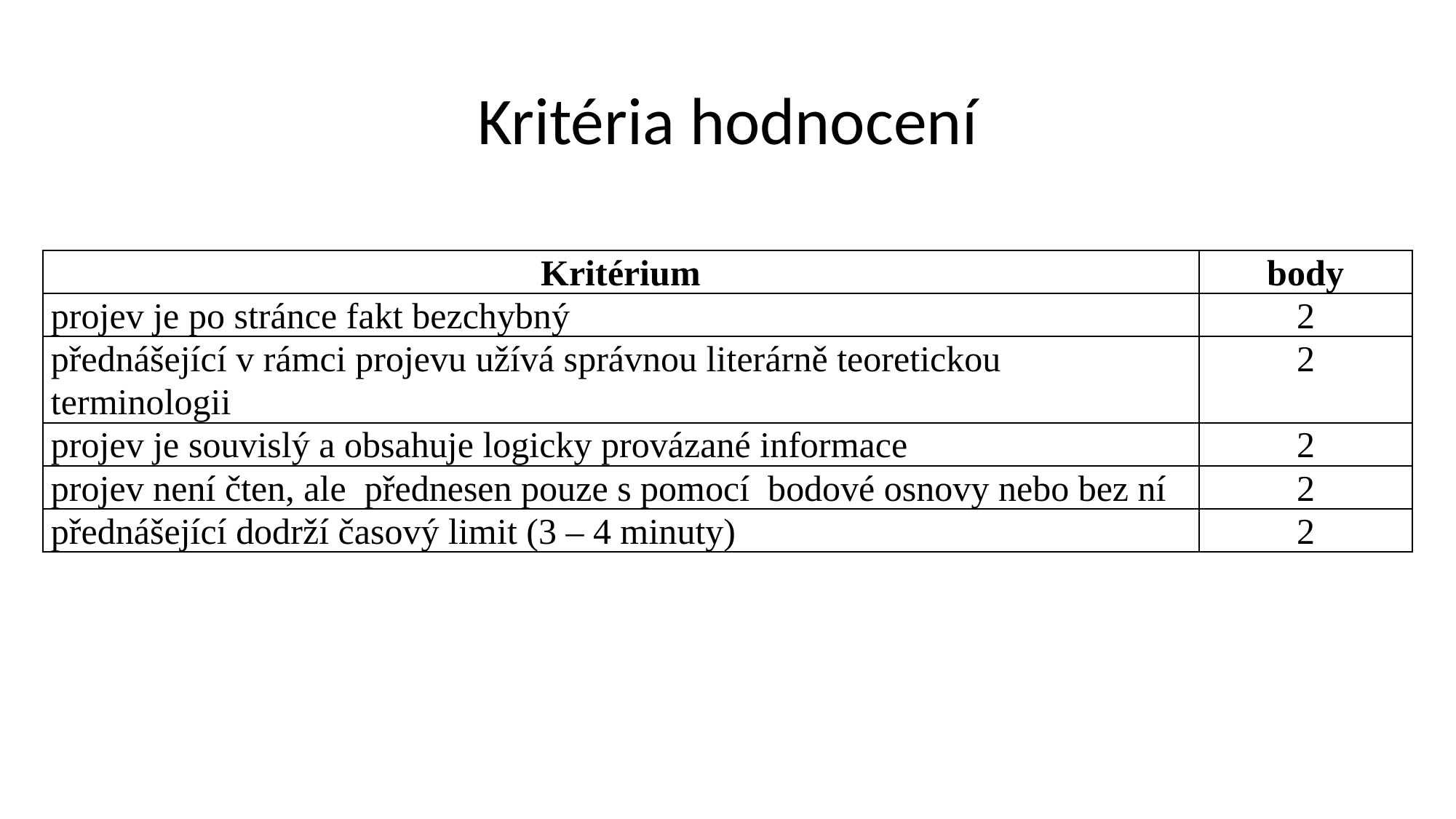

# Kritéria hodnocení
| Kritérium | body |
| --- | --- |
| projev je po stránce fakt bezchybný | 2 |
| přednášející v rámci projevu užívá správnou literárně teoretickou terminologii | 2 |
| projev je souvislý a obsahuje logicky provázané informace | 2 |
| projev není čten, ale přednesen pouze s pomocí  bodové osnovy nebo bez ní | 2 |
| přednášející dodrží časový limit (3 – 4 minuty) | 2 |